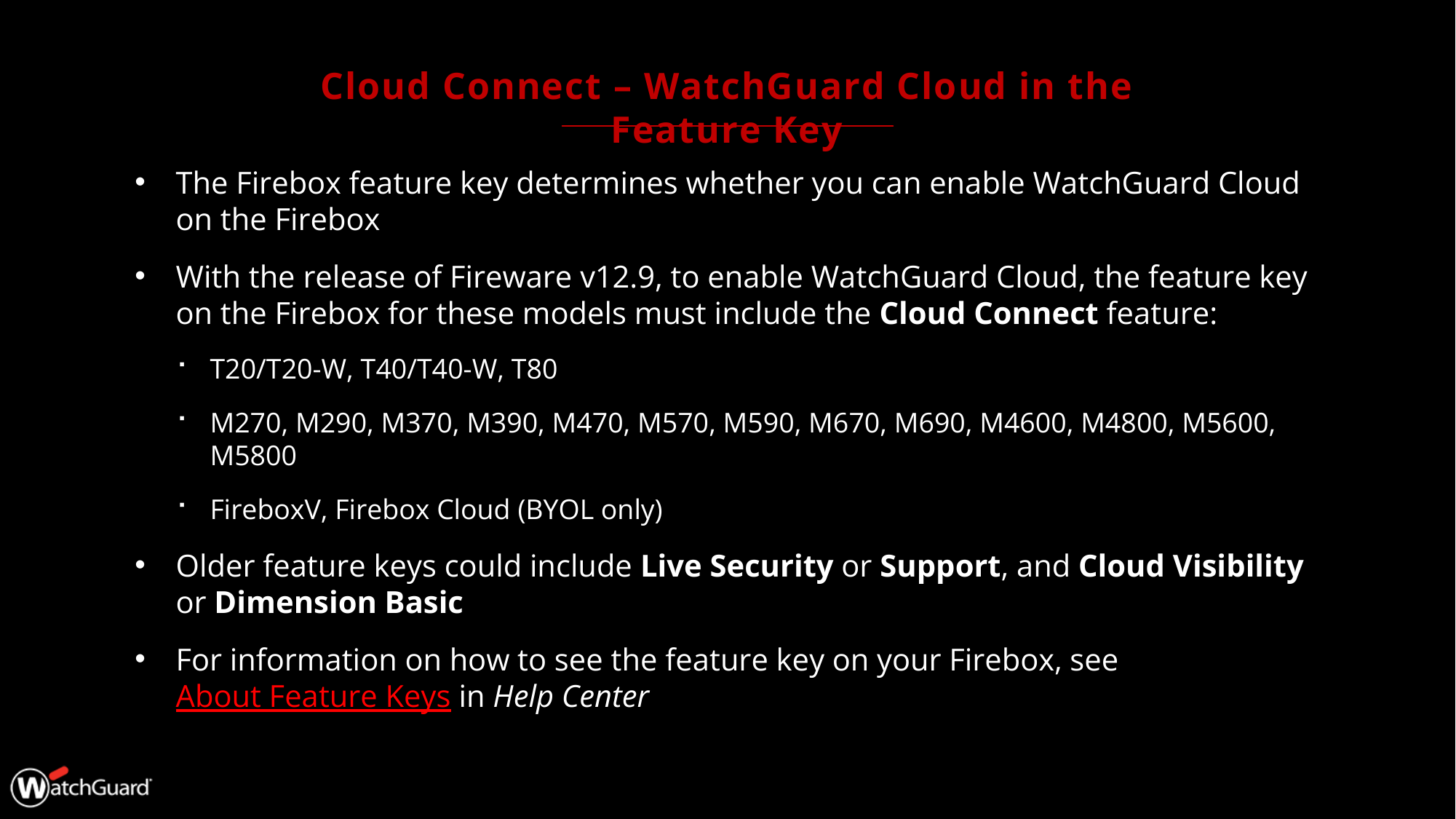

# Cloud Connect – WatchGuard Cloud in the Feature Key
The Firebox feature key determines whether you can enable WatchGuard Cloud on the Firebox
With the release of Fireware v12.9, to enable WatchGuard Cloud, the feature key on the Firebox for these models must include the Cloud Connect feature:
T20/T20-W, T40/T40-W, T80
M270, M290, M370, M390, M470, M570, M590, M670, M690, M4600, M4800, M5600, M5800
FireboxV, Firebox Cloud (BYOL only)
Older feature keys could include Live Security or Support, and Cloud Visibility or Dimension Basic
For information on how to see the feature key on your Firebox, see About Feature Keys in Help Center